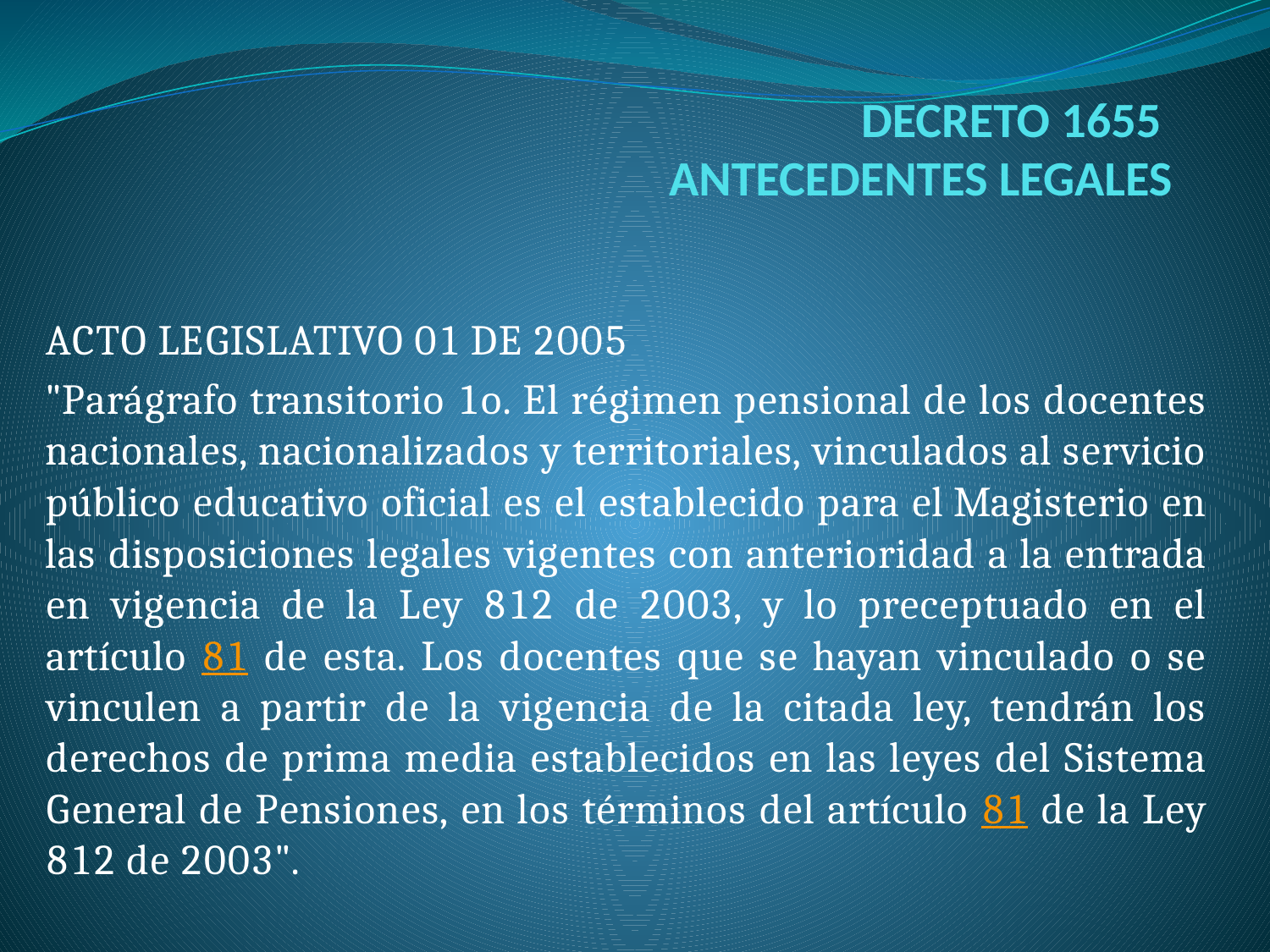

# DECRETO 1655 ANTECEDENTES LEGALES

ACTO LEGISLATIVO 01 DE 2005
"Parágrafo transitorio 1o. El régimen pensional de los docentes nacionales, nacionalizados y territoriales, vinculados al servicio público educativo oficial es el establecido para el Magisterio en las disposiciones legales vigentes con anterioridad a la entrada en vigencia de la Ley 812 de 2003, y lo preceptuado en el artículo 81 de esta. Los docentes que se hayan vinculado o se vinculen a partir de la vigencia de la citada ley, tendrán los derechos de prima media establecidos en las leyes del Sistema General de Pensiones, en los términos del artículo 81 de la Ley 812 de 2003".